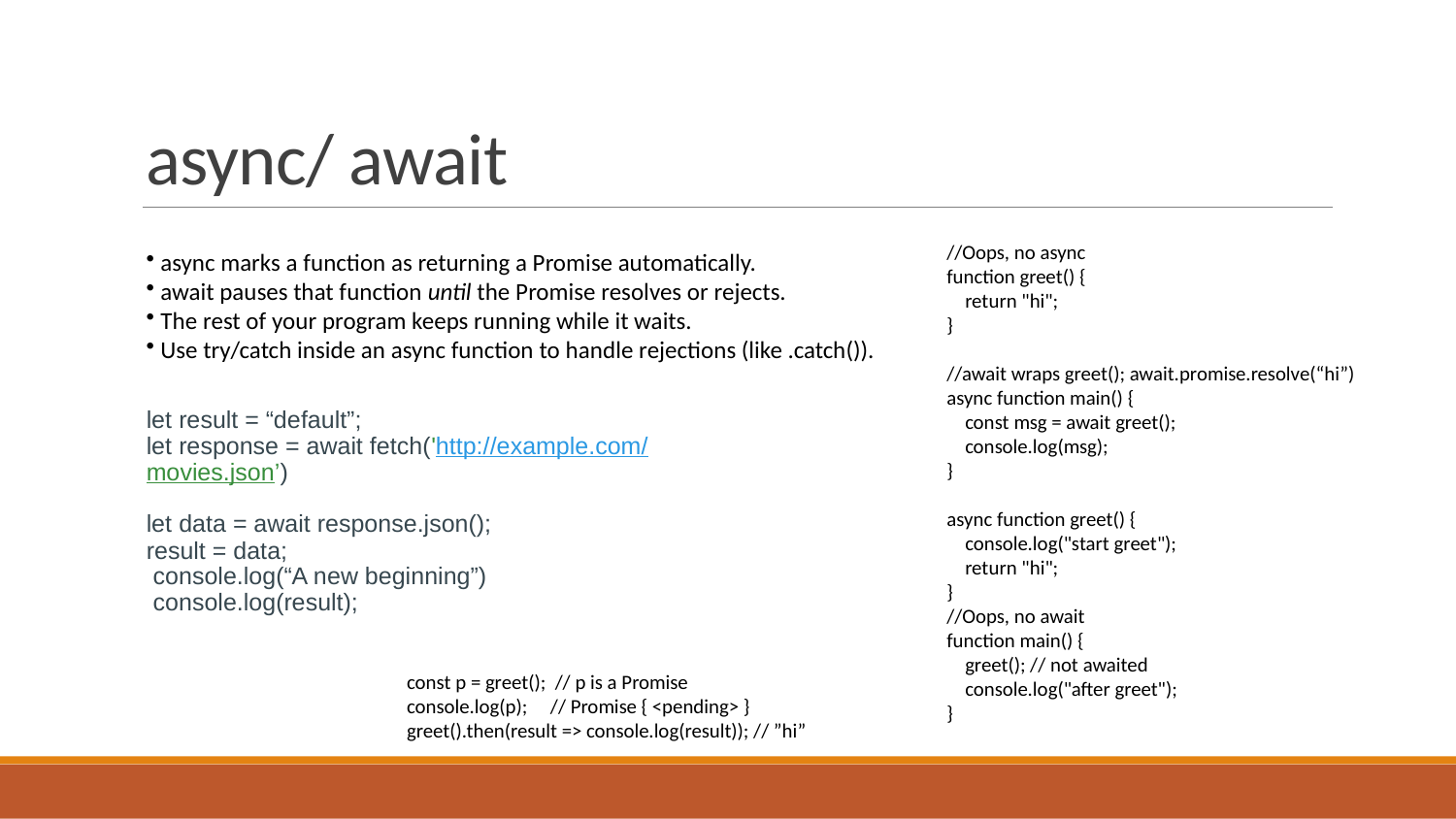

# async/ await
//Oops, no async
function greet() {
    return "hi";
}

//await wraps greet(); await.promise.resolve(“hi”)
async function main() {
    const msg = await greet();
    console.log(msg);
}
 async marks a function as returning a Promise automatically.
 await pauses that function until the Promise resolves or rejects.
 The rest of your program keeps running while it waits.
 Use try/catch inside an async function to handle rejections (like .catch()).
let result = “default”;
let response = await fetch('http://example.com/movies.json’)
let data = await response.json();
result = data;
 console.log(“A new beginning”)
 console.log(result);

async function greet() {
    console.log("start greet");
    return "hi";
}
//Oops, no await
function main() {
    greet(); // not awaited
    console.log("after greet");
}

const p = greet();  // p is a Promise
console.log(p);     // Promise { <pending> }
greet().then(result => console.log(result)); // ”hi”